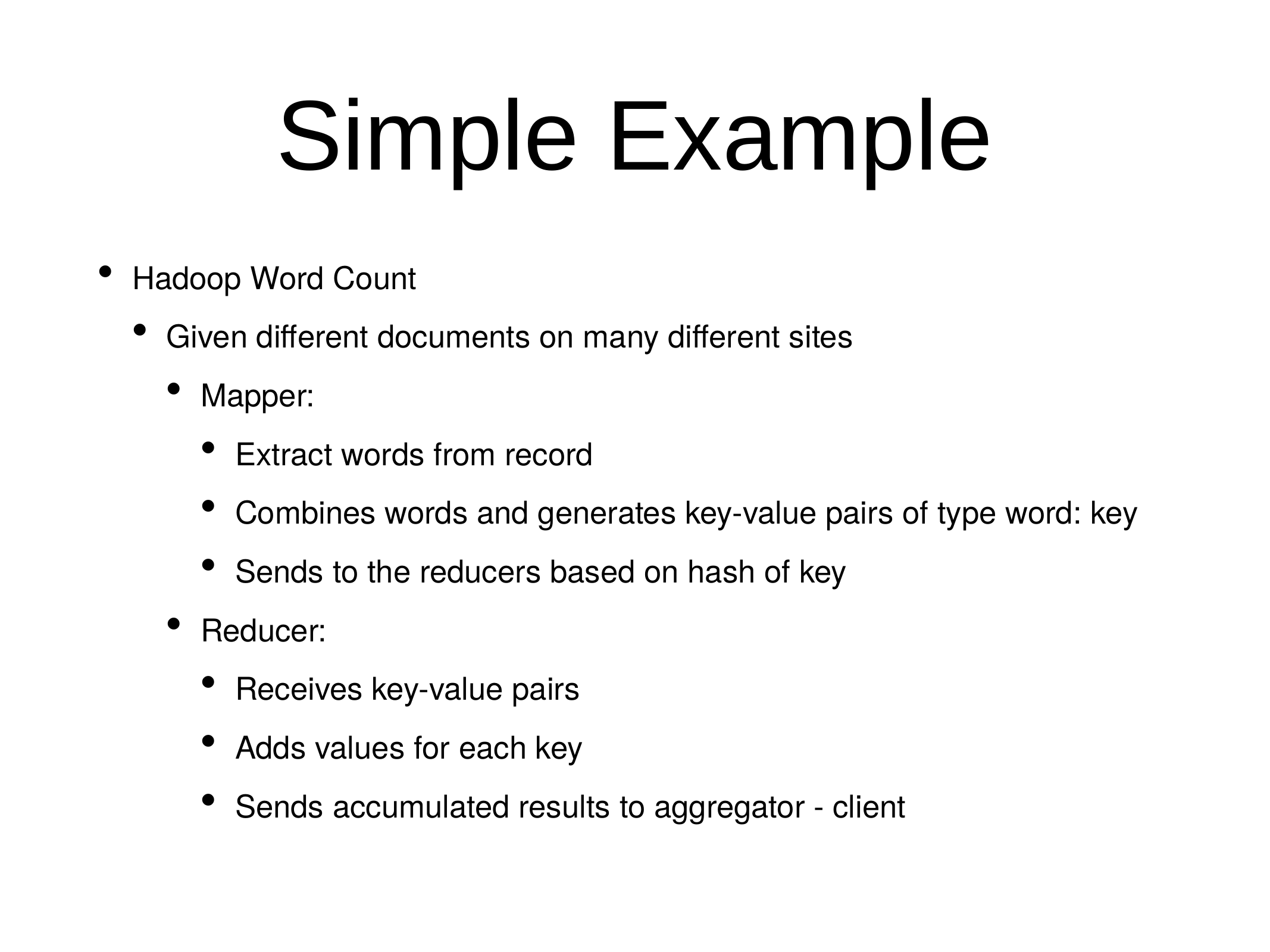

# Simple Example
Hadoop Word Count
Given different documents on many different sites
Mapper:
Extract words from record
Combines words and generates key-value pairs of type word: key
Sends to the reducers based on hash of key
Reducer:
Receives key-value pairs
Adds values for each key
Sends accumulated results to aggregator - client